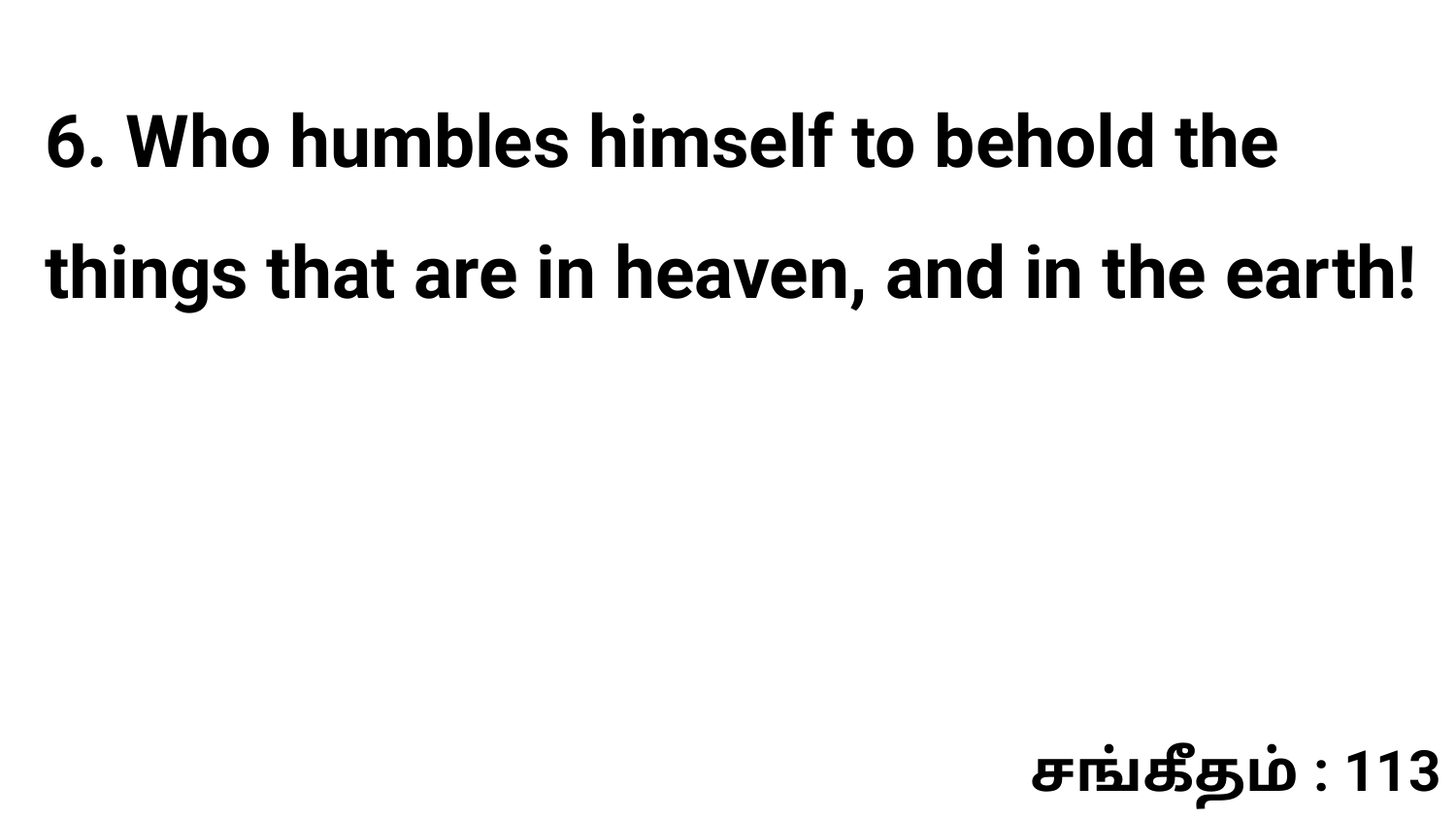

6. Who humbles himself to behold the things that are in heaven, and in the earth!
சங்கீதம் : 113